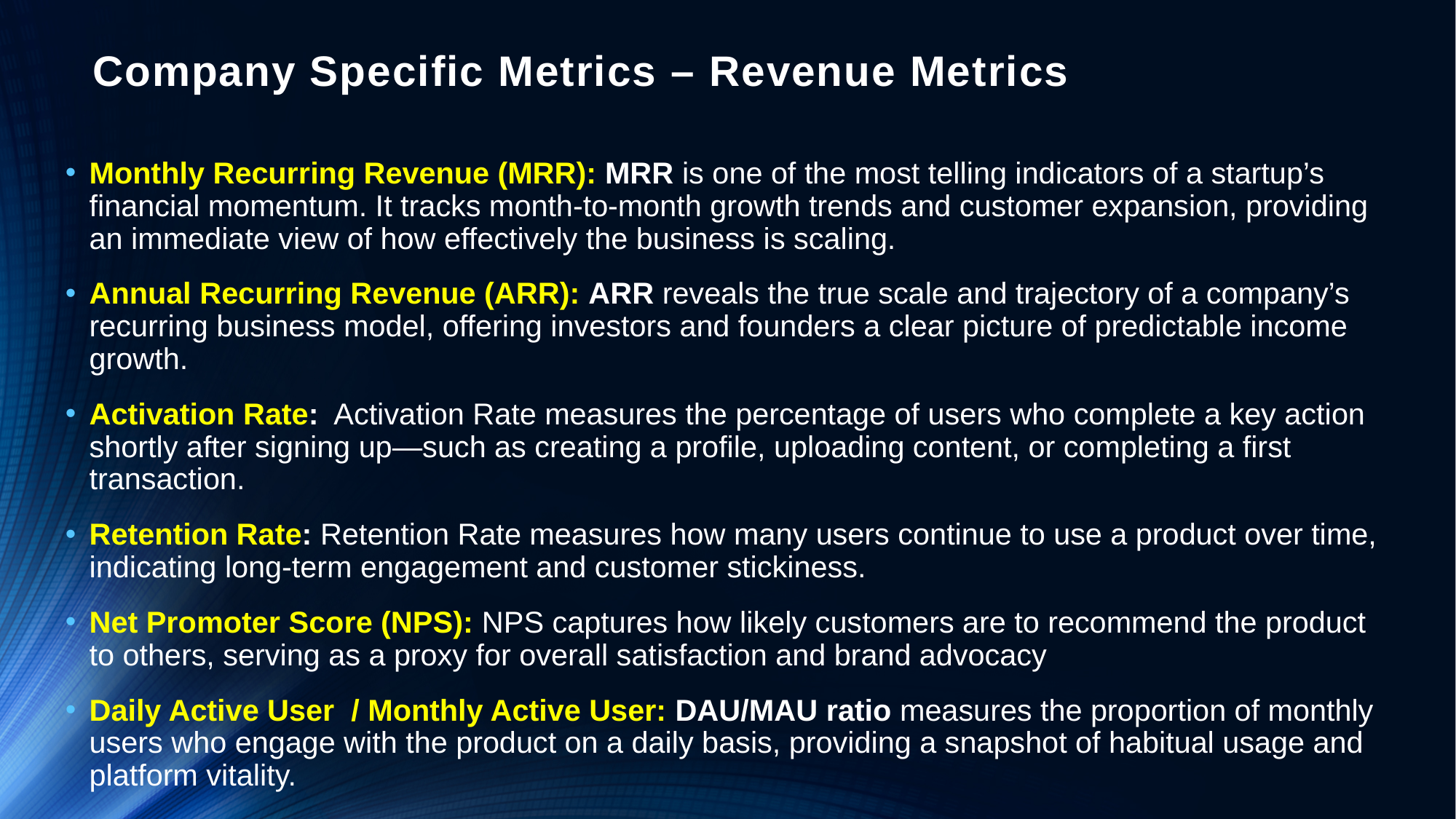

# Company Specific Metrics – Revenue Metrics
Monthly Recurring Revenue (MRR): MRR is one of the most telling indicators of a startup’s financial momentum. It tracks month-to-month growth trends and customer expansion, providing an immediate view of how effectively the business is scaling.
Annual Recurring Revenue (ARR): ARR reveals the true scale and trajectory of a company’s recurring business model, offering investors and founders a clear picture of predictable income growth.
Activation Rate:  Activation Rate measures the percentage of users who complete a key action shortly after signing up—such as creating a profile, uploading content, or completing a first transaction.
Retention Rate: Retention Rate measures how many users continue to use a product over time, indicating long-term engagement and customer stickiness.
Net Promoter Score (NPS): NPS captures how likely customers are to recommend the product to others, serving as a proxy for overall satisfaction and brand advocacy
Daily Active User  / Monthly Active User: DAU/MAU ratio measures the proportion of monthly users who engage with the product on a daily basis, providing a snapshot of habitual usage and platform vitality.